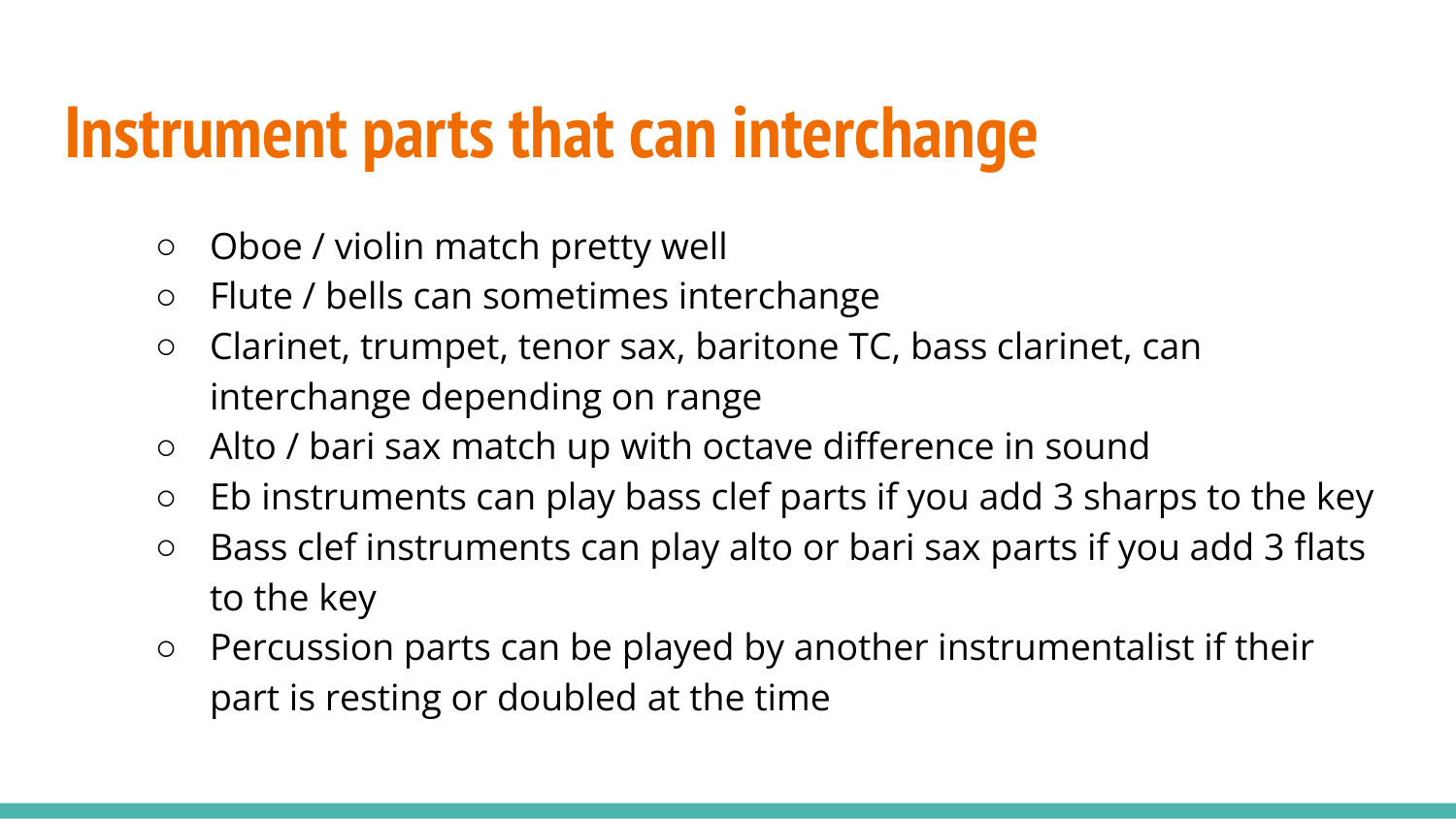

# Instrument parts that can interchange
Oboe / violin match pretty well
Flute / bells can sometimes interchange
Clarinet, trumpet, tenor sax, baritone TC, bass clarinet, can interchange depending on range
Alto / bari sax match up with octave difference in sound
Eb instruments can play bass clef parts if you add 3 sharps to the key
Bass clef instruments can play alto or bari sax parts if you add 3 flats to the key
Percussion parts can be played by another instrumentalist if their part is resting or doubled at the time